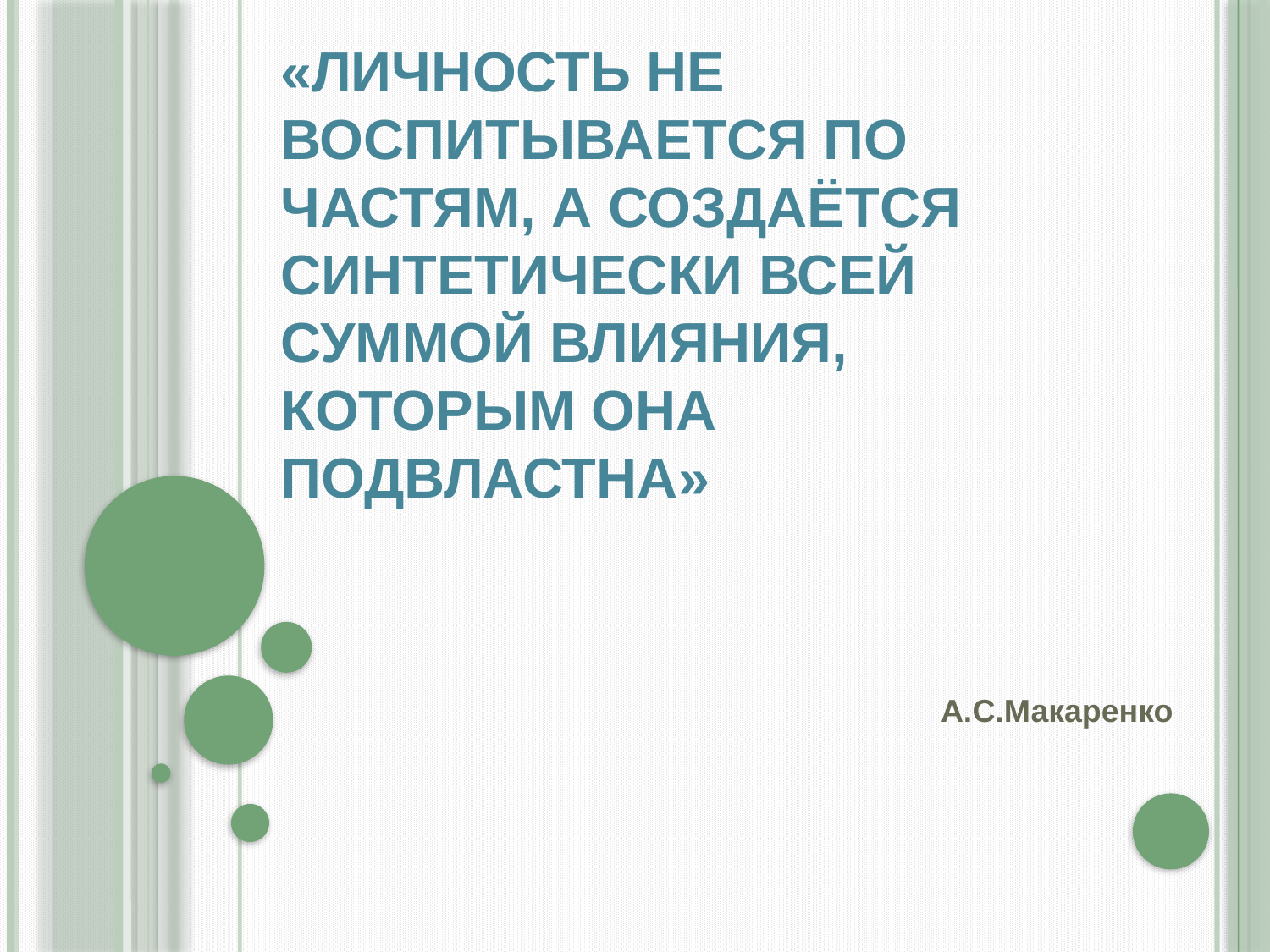

# «Личность не воспитывается по частям, а создаётся синтетически всей суммой влияния, которым она подвластна»
А.С.Макаренко